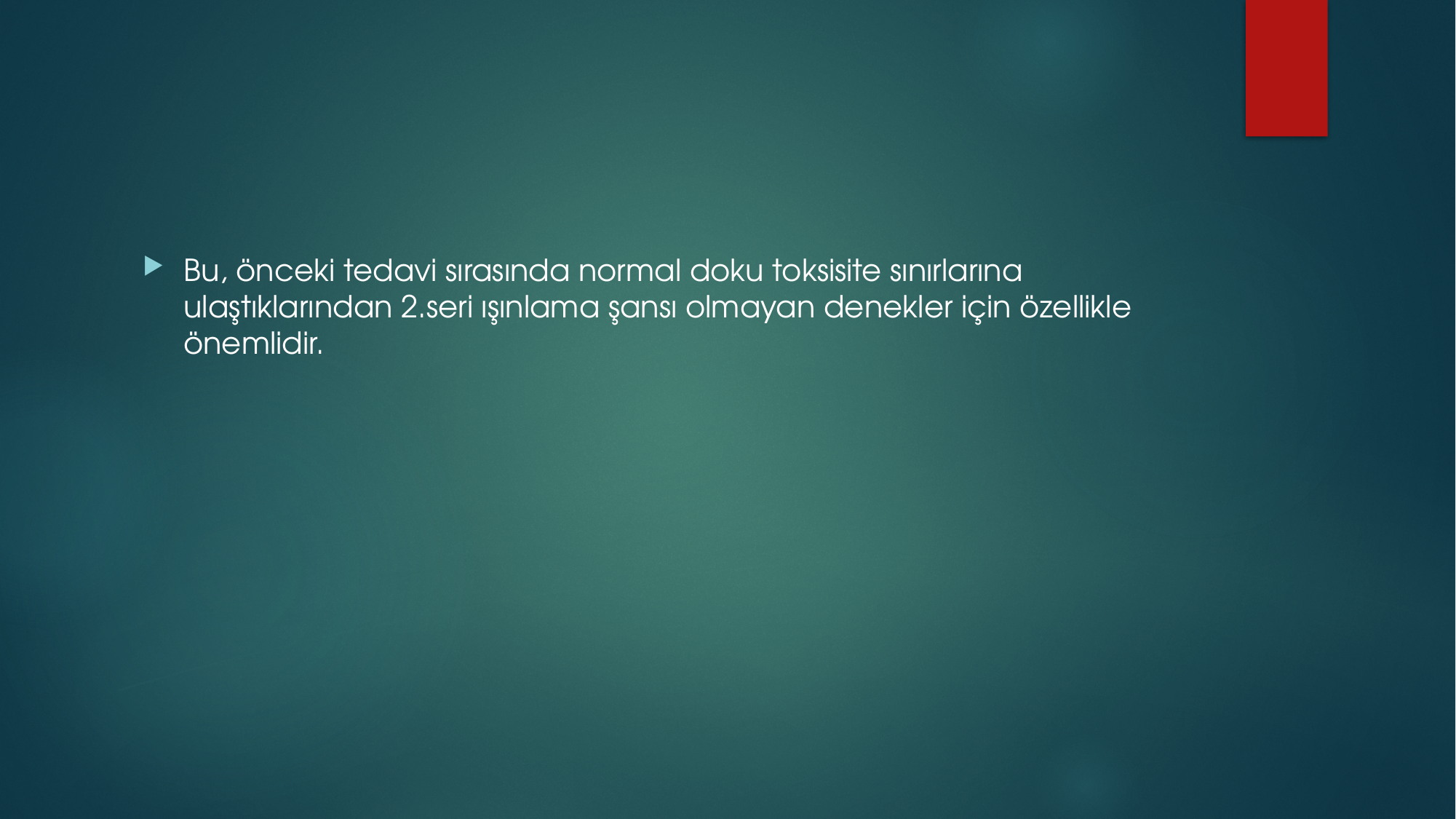

#
Bu, önceki tedavi sırasında normal doku toksisite sınırlarına ulaştıklarından 2.seri ışınlama şansı olmayan denekler için özellikle önemlidir.